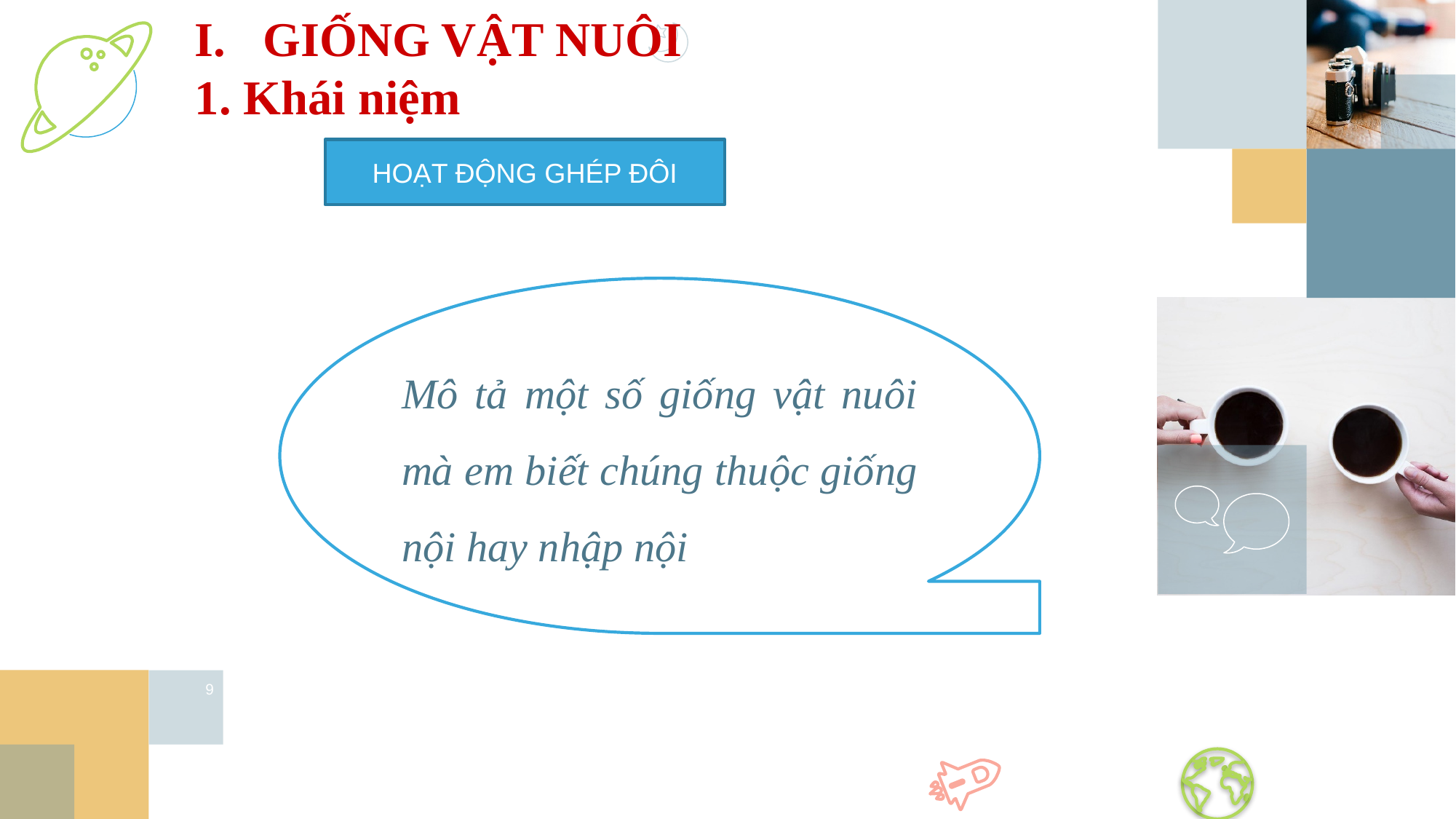

GIỐNG VẬT NUÔI
1. Khái niệm

HOẠT ĐỘNG GHÉP ĐÔI

Mô tả một số giống vật nuôi mà em biết chúng thuộc giống nội hay nhập nội

9